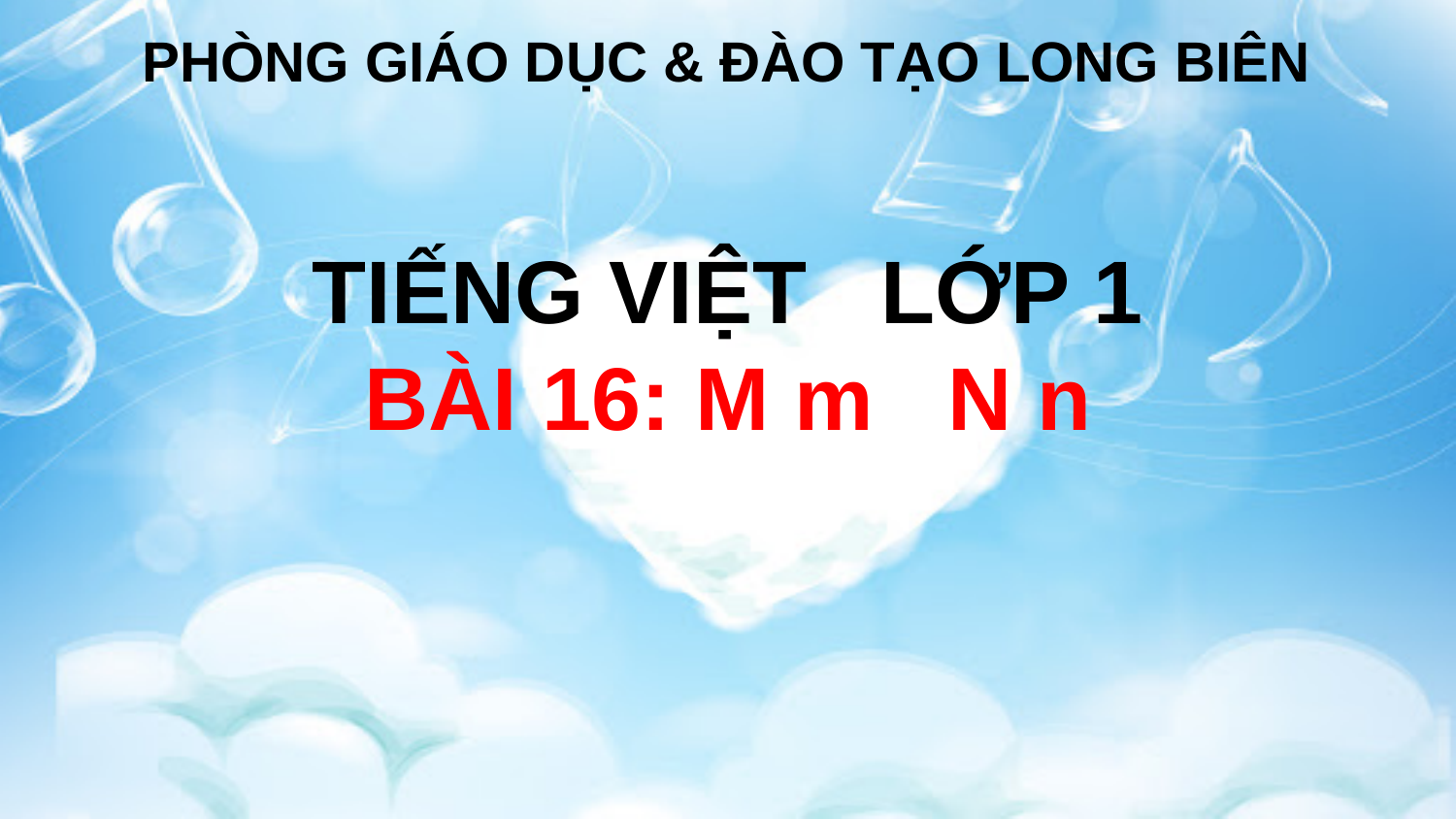

PHÒNG GIÁO DỤC & ĐÀO TẠO LONG BIÊN

TIẾNG VIỆT   LỚP 1
BÀI 16: M m   N n